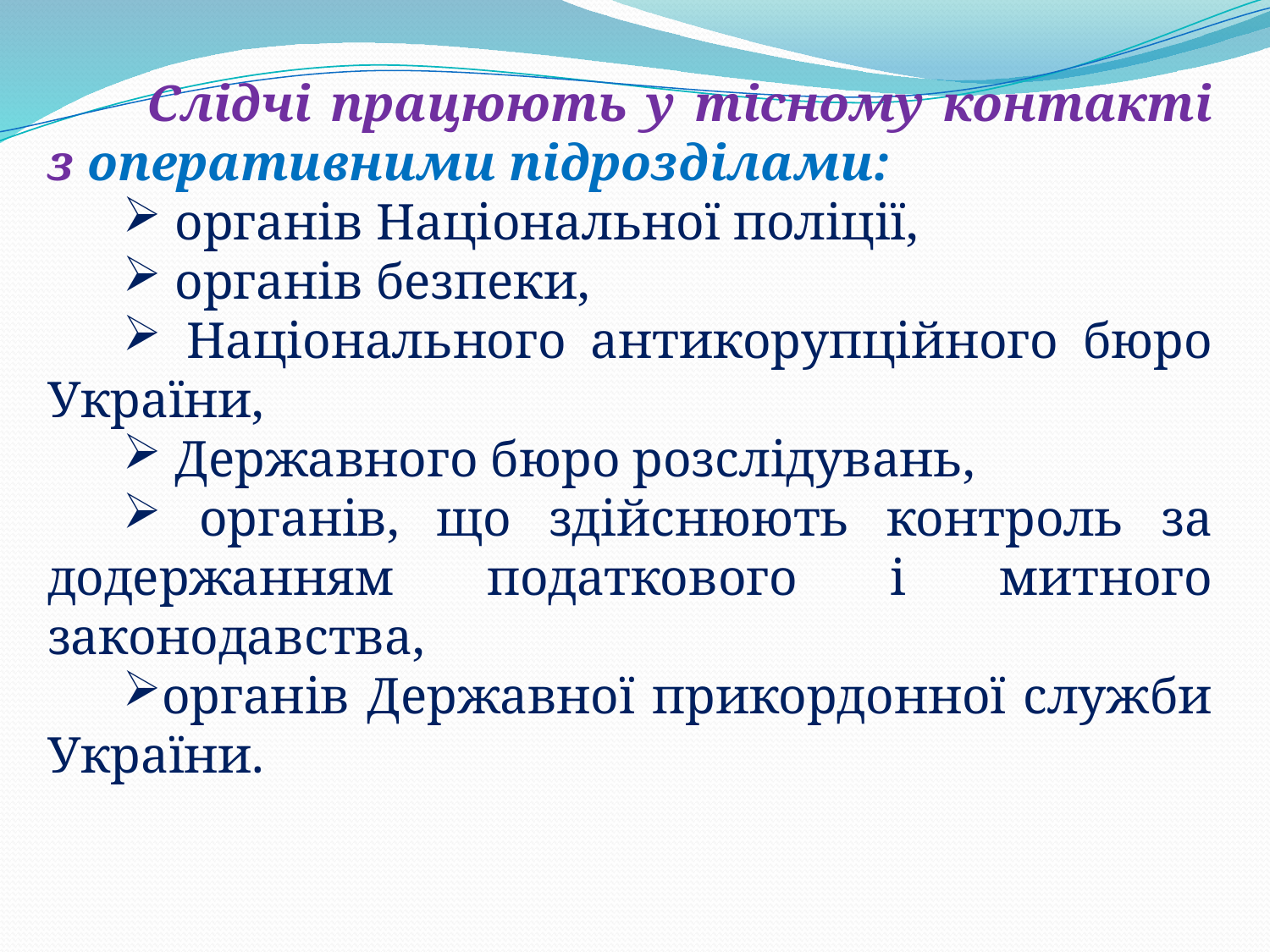

Слідчі працюють у тісному контакті з оперативними підрозділами:
 органів Національної поліції,
 органів безпеки,
 Національного антикорупційного бюро України,
 Державного бюро розслідувань,
 органів, що здійснюють контроль за додержанням податкового і митного законодавства,
органів Державної прикордонної служби України.